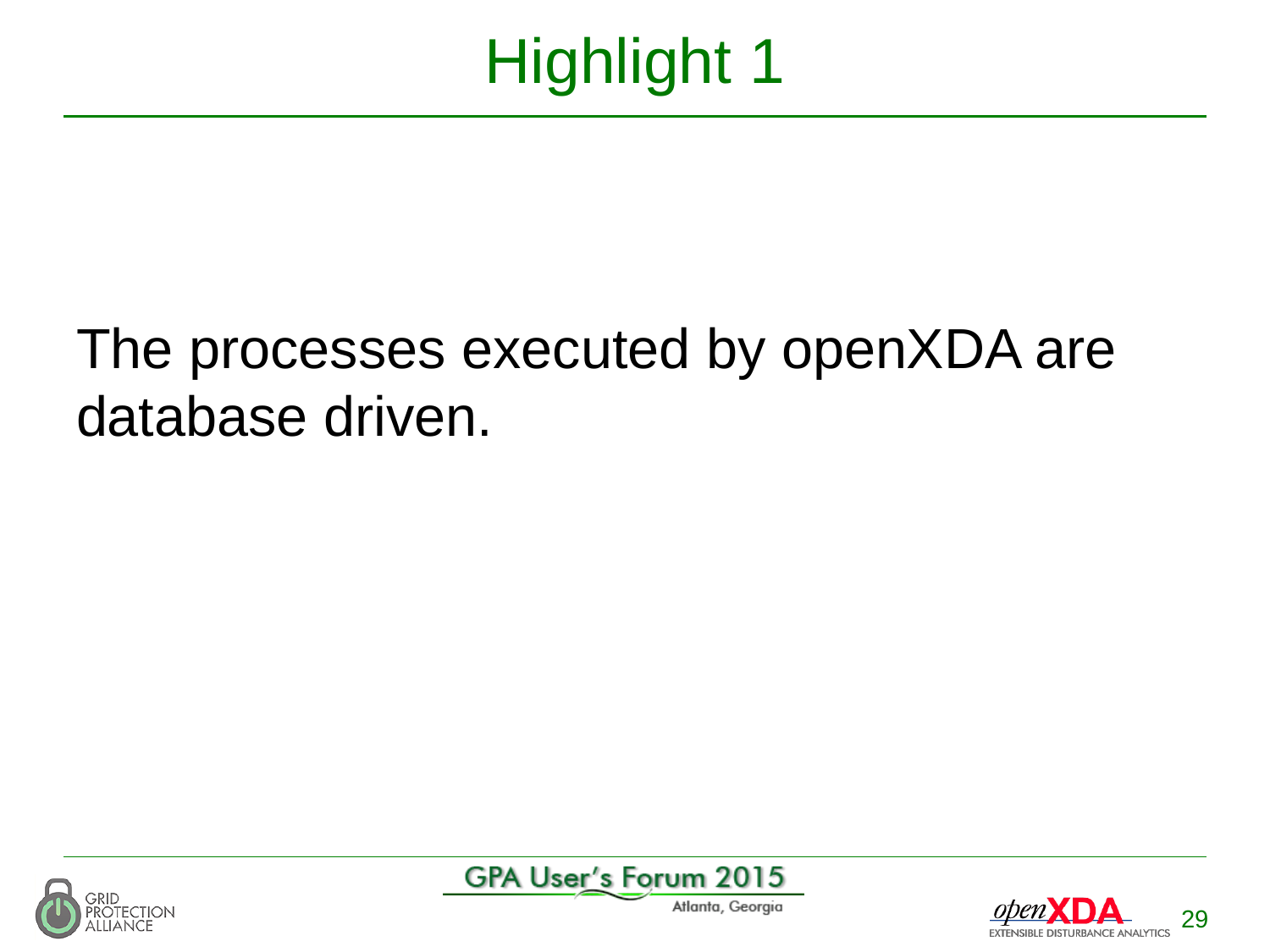

# Highlight 1

The processes executed by openXDA are database driven.